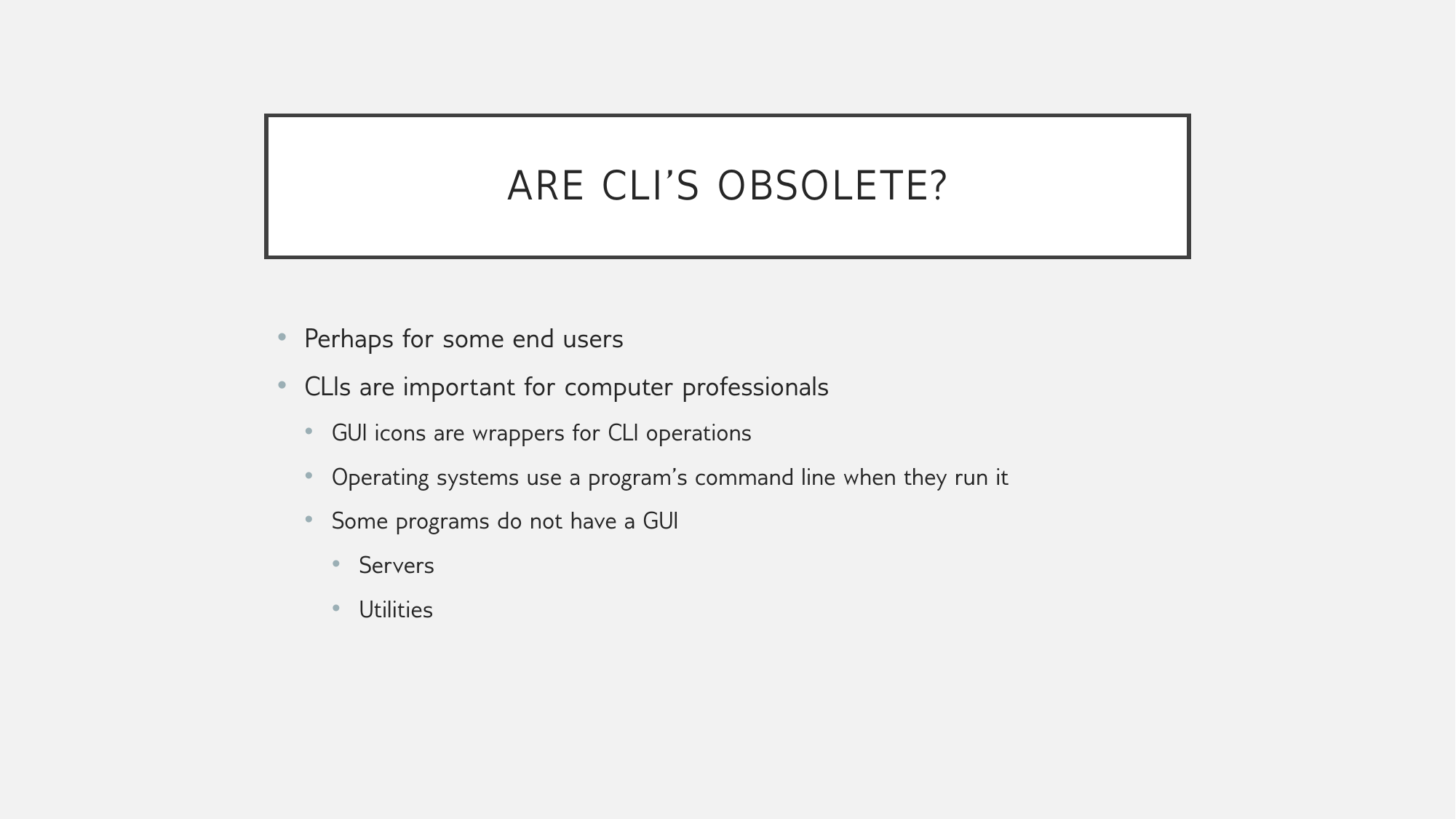

# Are CLI’s Obsolete?
Perhaps for some end users
CLIs are important for computer professionals
GUI icons are wrappers for CLI operations
Operating systems use a program’s command line when they run it
Some programs do not have a GUI
Servers
Utilities